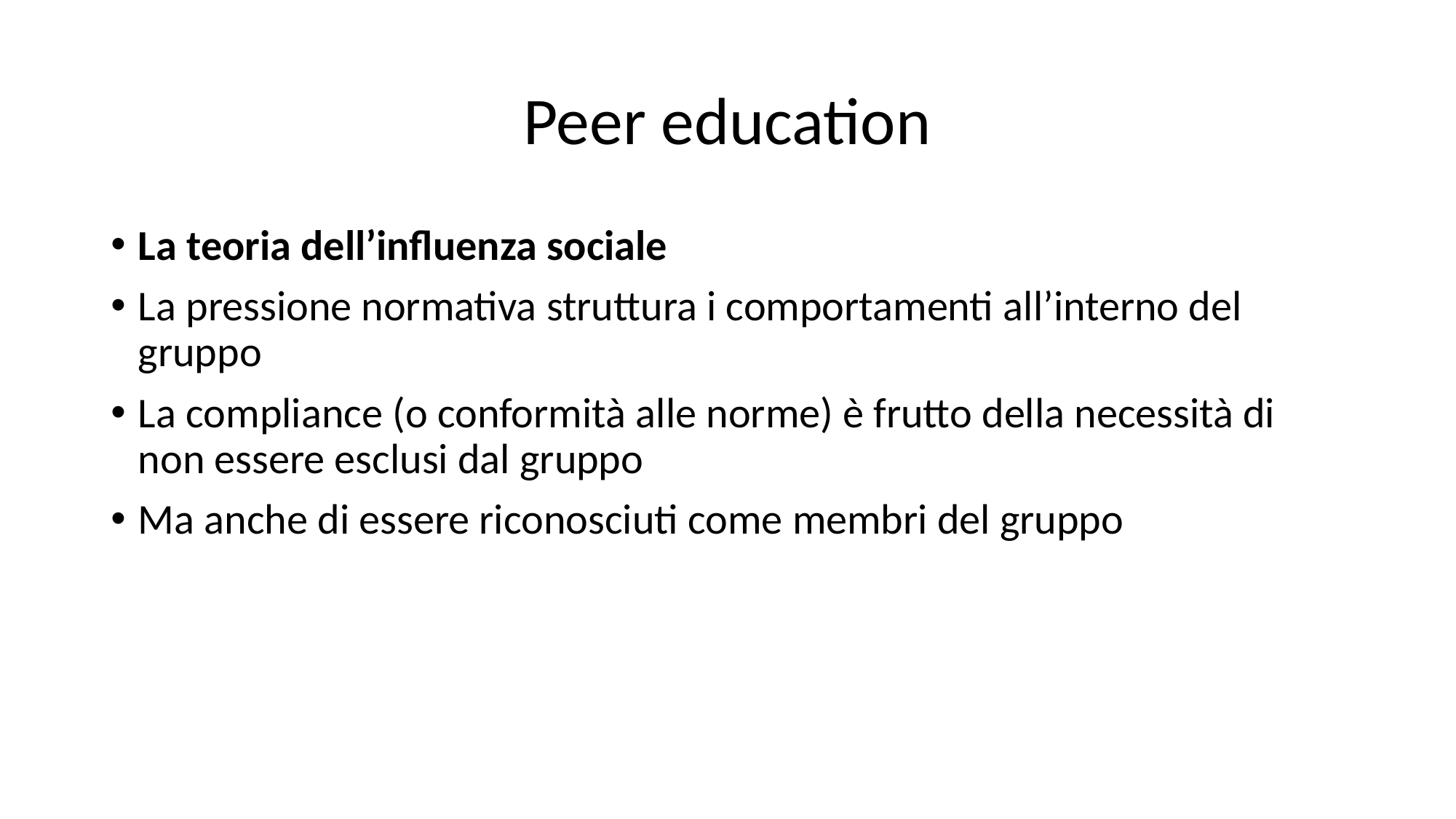

# Peer education
La teoria dell’influenza sociale
La pressione normativa struttura i comportamenti all’interno del gruppo
La compliance (o conformità alle norme) è frutto della necessità di non essere esclusi dal gruppo
Ma anche di essere riconosciuti come membri del gruppo